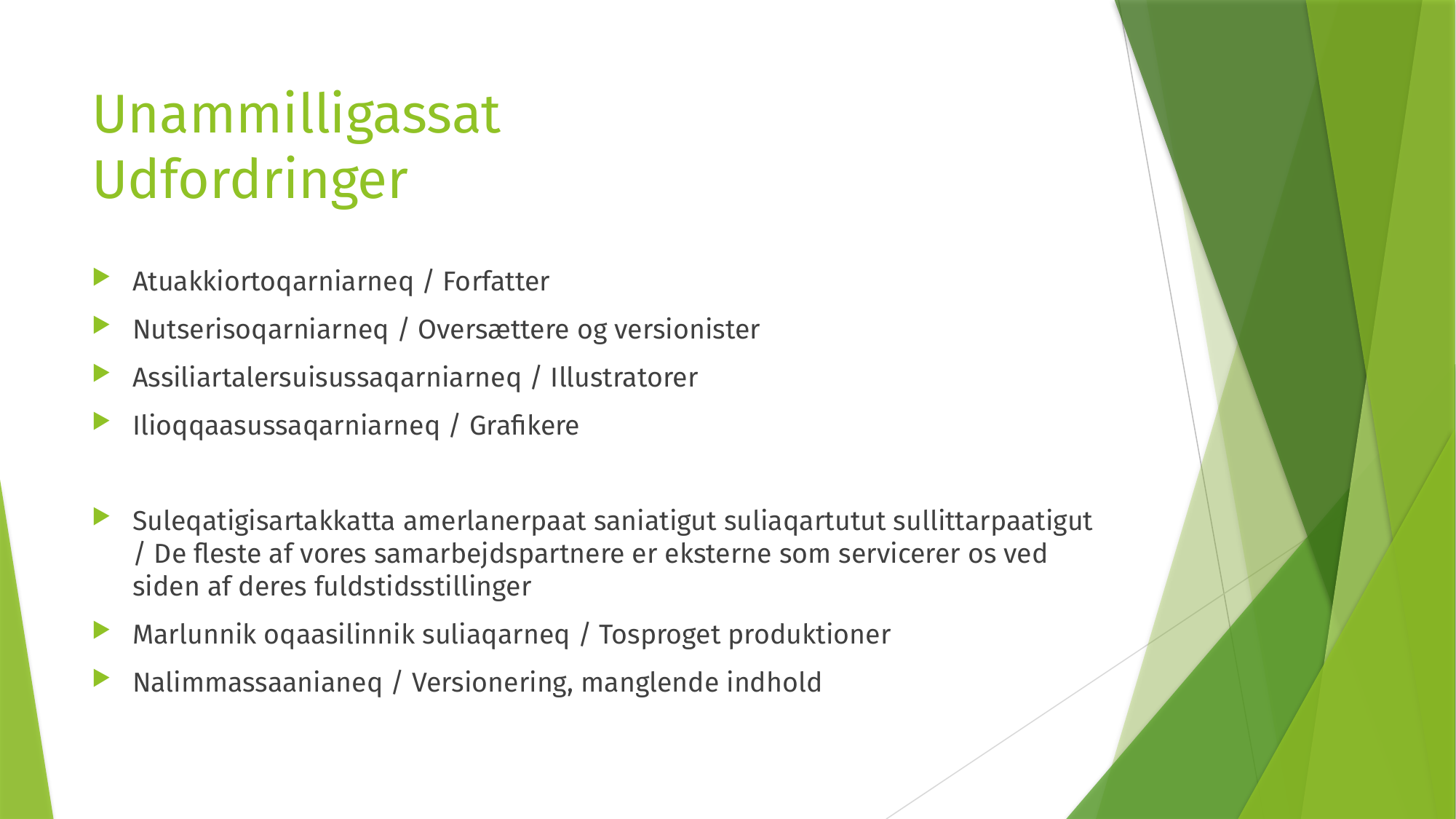

# Unammilligassat Udfordringer
Atuakkiortoqarniarneq / Forfatter
Nutserisoqarniarneq / Oversættere og versionister
Assiliartalersuisussaqarniarneq / Illustratorer
Ilioqqaasussaqarniarneq / Grafikere

Suleqatigisartakkatta amerlanerpaat saniatigut suliaqartutut sullittarpaatigut / De fleste af vores samarbejdspartnere er eksterne som servicerer os ved siden af deres fuldstidsstillinger
Marlunnik oqaasilinnik suliaqarneq / Tosproget produktioner
Nalimmassaanianeq / Versionering, manglende indhold